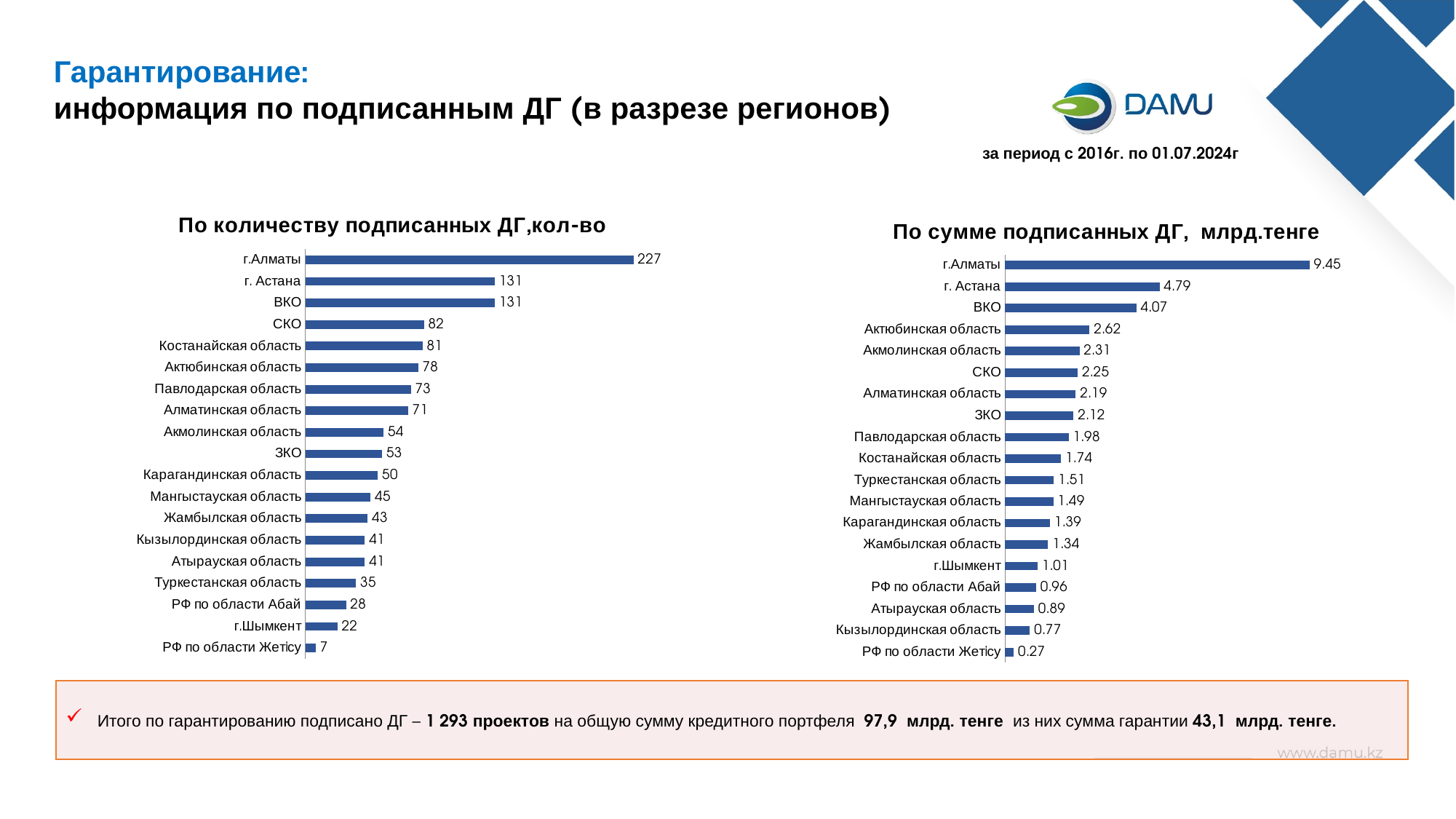

Гарантирование:
информация по подписанным ДГ (в разрезе регионов)
за период с 2016г. по 01.07.2024г

### Chart: По количеству подписанных ДГ,кол-во

| Category |  |
|---|---|
| РФ по области Жетiсу | 7.0 |
| г.Шымкент | 22.0 |
| РФ по области Абай | 28.0 |
| Туркестанская область | 35.0 |
| Атырауская область | 41.0 |
| Кызылординская область | 41.0 |
| Жамбылская область | 43.0 |
| Мангыстауская область | 45.0 |
| Карагандинская область | 50.0 |
| ЗКО | 53.0 |
| Акмолинская область | 54.0 |
| Алматинская область | 71.0 |
| Павлодарская область | 73.0 |
| Актюбинская область | 78.0 |
| Костанайская область | 81.0 |
| СКО | 82.0 |
| ВКО | 131.0 |
| г. Астана | 131.0 |
| г.Алматы | 227.0 |

### Chart: По сумме подписанных ДГ,  млрд.тенге

| Category |  |
|---|---|
| РФ по области Жетiсу | 0.26723927 |
| Кызылординская область | 0.76662837329 |
| Атырауская область | 0.89320501196 |
| РФ по области Абай | 0.95907884 |
| г.Шымкент | 1.006392066 |
| Жамбылская область | 1.335024184 |
| Карагандинская область | 1.39155099349 |
| Мангыстауская область | 1.49449036242 |
| Туркестанская область | 1.51080633145 |
| Костанайская область | 1.73547156 |
| Павлодарская область | 1.97618399068 |
| ЗКО | 2.123934529 |
| Алматинская область | 2.19337596033 |
| СКО | 2.253811473 |
| Акмолинская область | 2.309551248 |
| Актюбинская область | 2.62037578 |
| ВКО | 4.072113305 |
| г. Астана | 4.793128841510001 |
| г.Алматы | 9.44782519409 |
Итого по гарантированию подписано ДГ – 1 293 проектов на общую сумму кредитного портфеля  97,9  млрд. тенге  из них сумма гарантии 43,1  млрд. тенге.